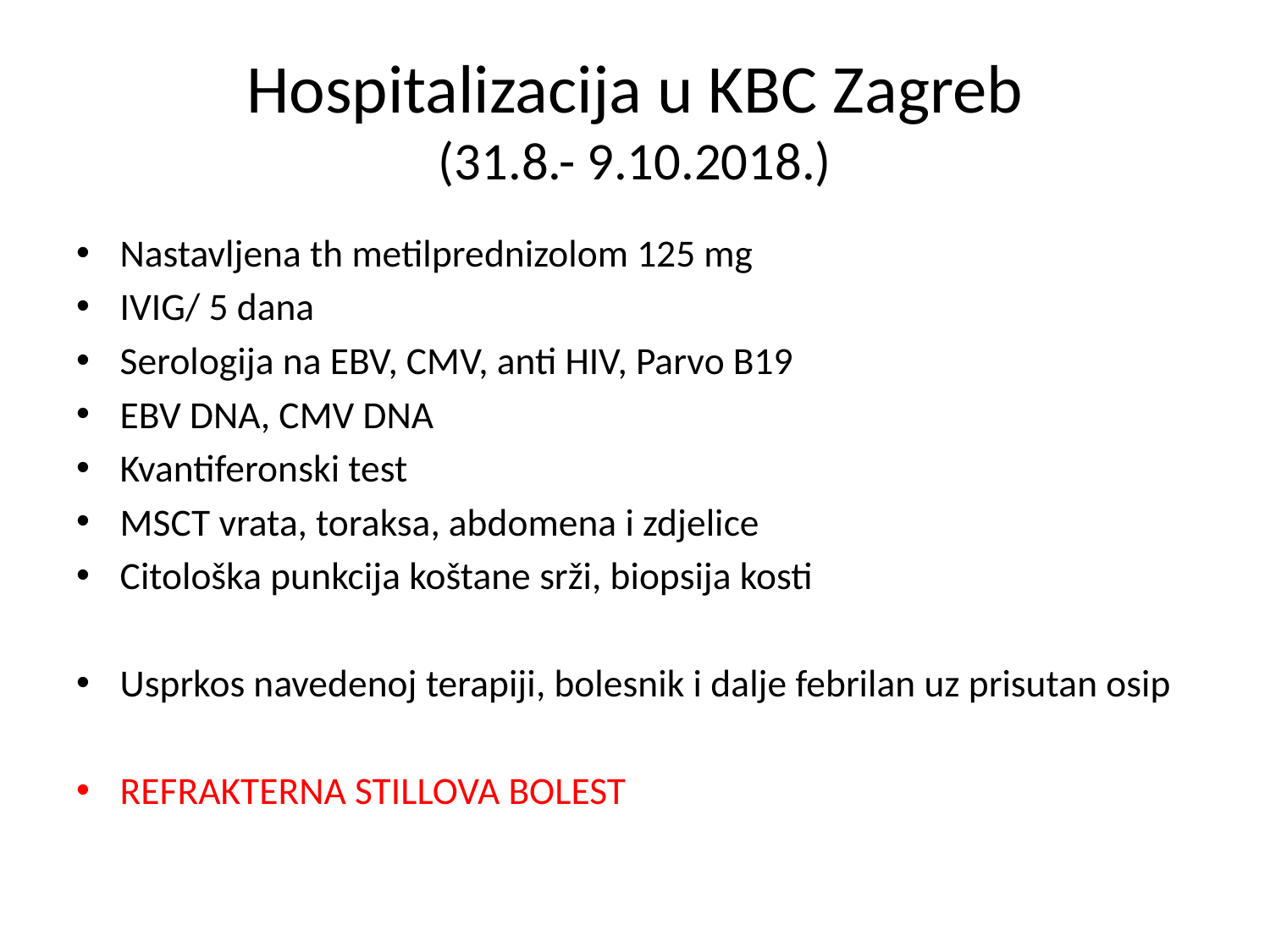

# Hospitalizacija u KBC Zagreb (31.8.- 9.10.2018.)
Nastavljena th metilprednizolom 125 mg
IVIG/ 5 dana
Serologija na EBV, CMV, anti HIV, Parvo B19
EBV DNA, CMV DNA
Kvantiferonski test
MSCT vrata, toraksa, abdomena i zdjelice
Citološka punkcija koštane srži, biopsija kosti

Usprkos navedenoj terapiji, bolesnik i dalje febrilan uz prisutan osip

REFRAKTERNA STILLOVA BOLEST